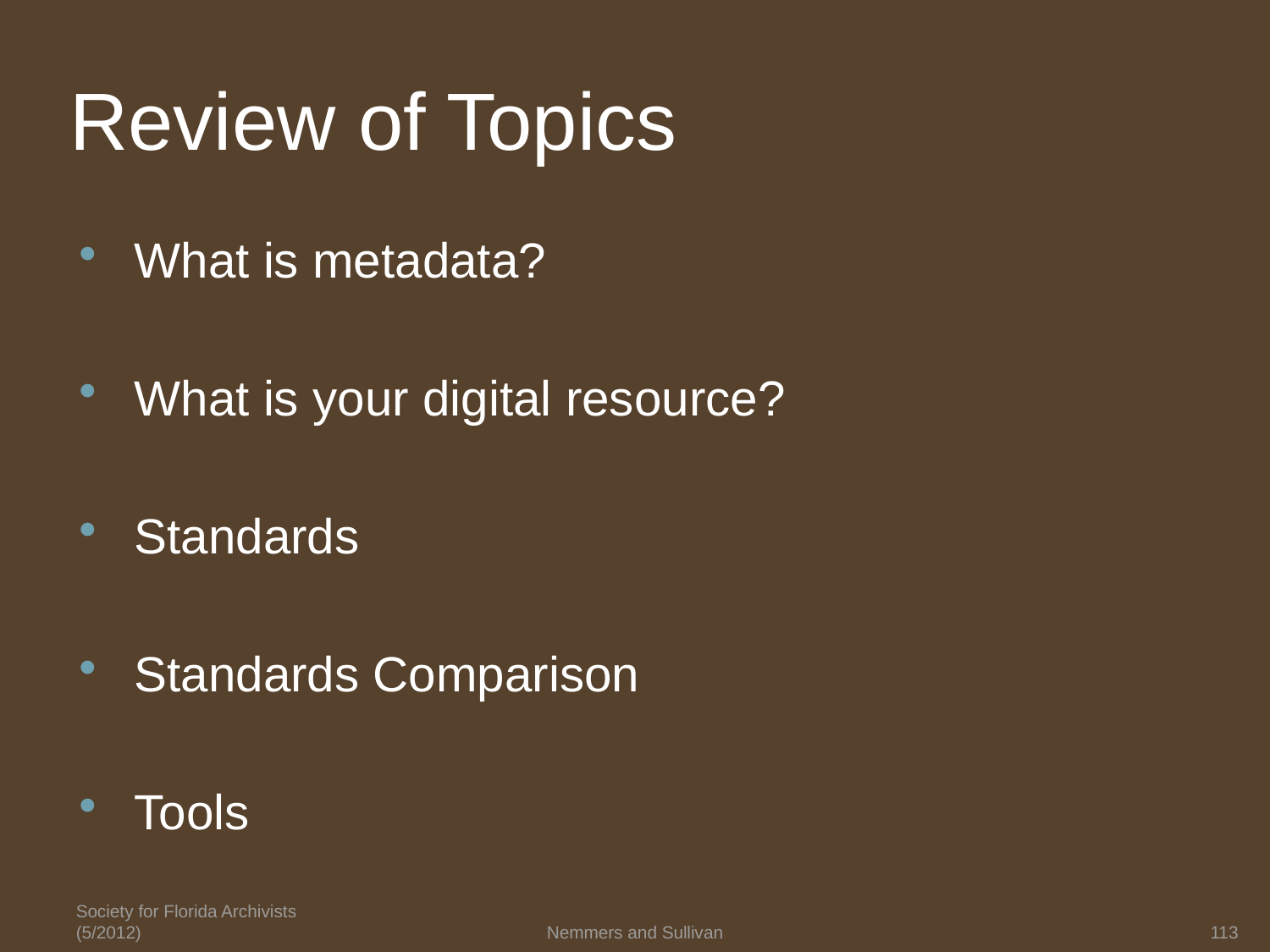

# Review of Topics
What is metadata?

What is your digital resource?

Standards

Standards Comparison

Tools

Society for Florida Archivists (5/2012)
Nemmers and Sullivan
113